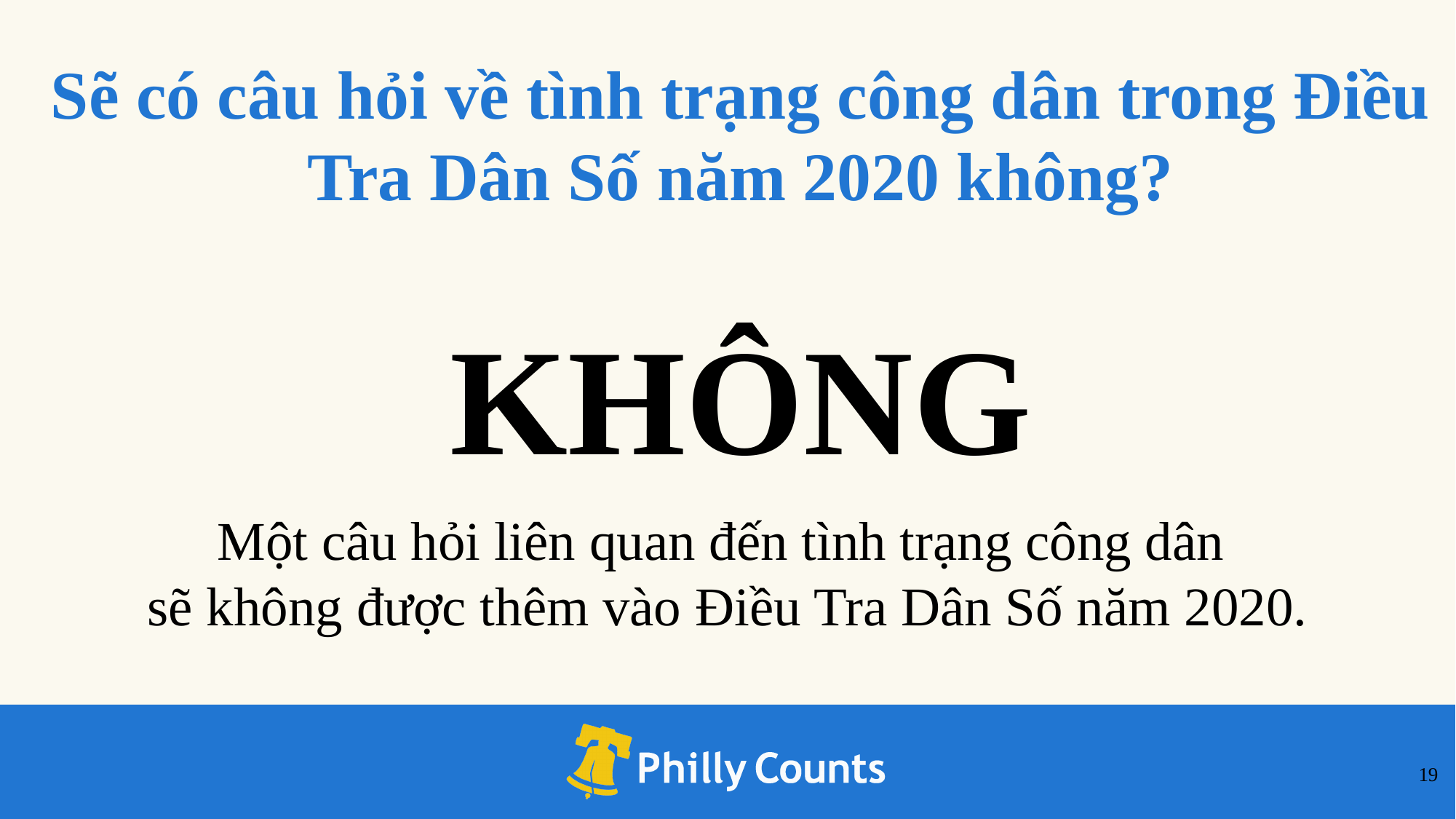

Sẽ có câu hỏi về tình trạng công dân trong Điều Tra Dân Số năm 2020 không?
KHÔNG
Một câu hỏi liên quan đến tình trạng công dân
sẽ không được thêm vào Điều Tra Dân Số năm 2020.
19